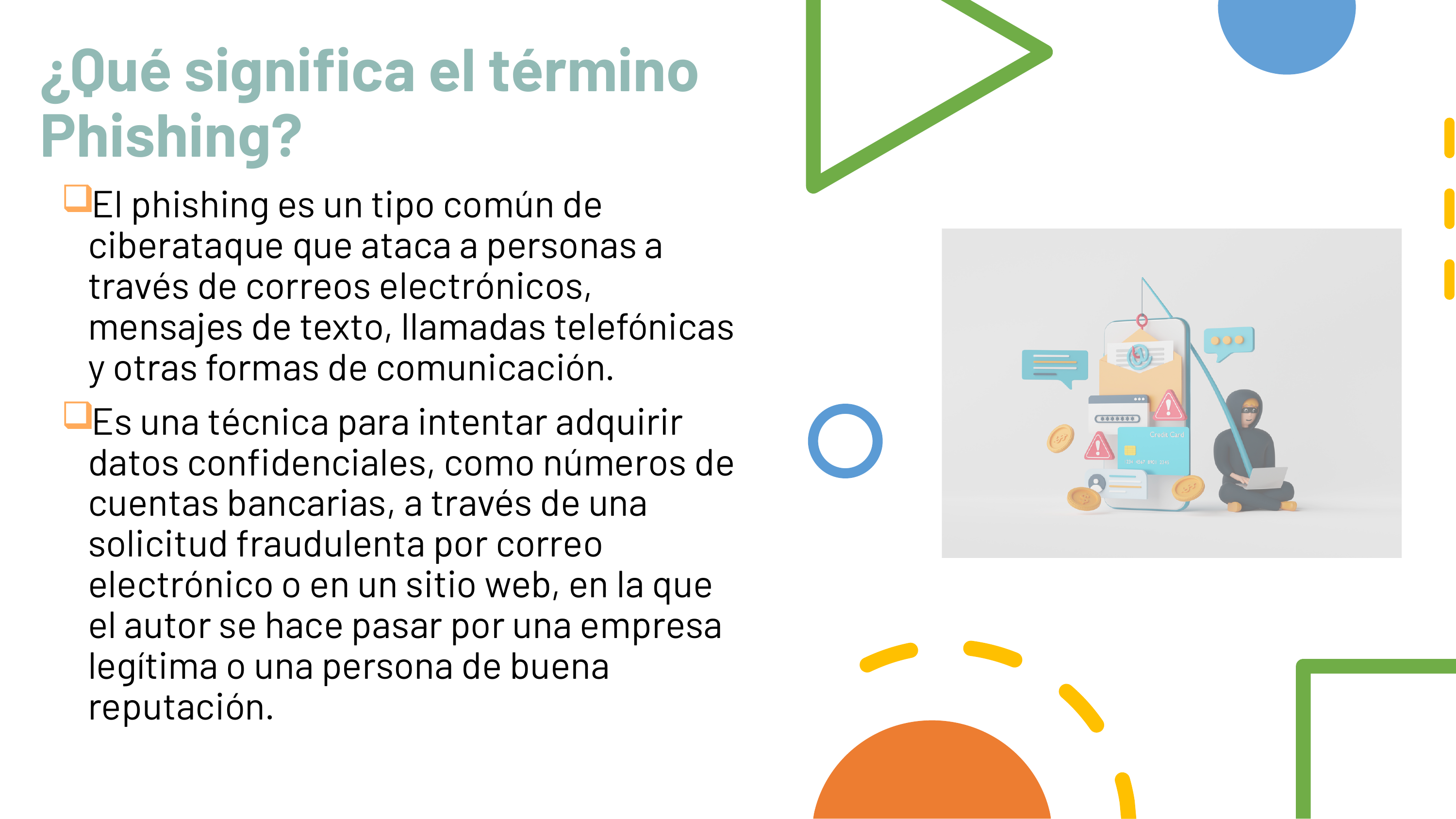

# ¿Qué significa el término Phishing?
El phishing es un tipo común de ciberataque que ataca a personas a través de correos electrónicos, mensajes de texto, llamadas telefónicas y otras formas de comunicación.
Es una técnica para intentar adquirir datos confidenciales, como números de cuentas bancarias, a través de una solicitud fraudulenta por correo electrónico o en un sitio web, en la que el autor se hace pasar por una empresa legítima o una persona de buena reputación.